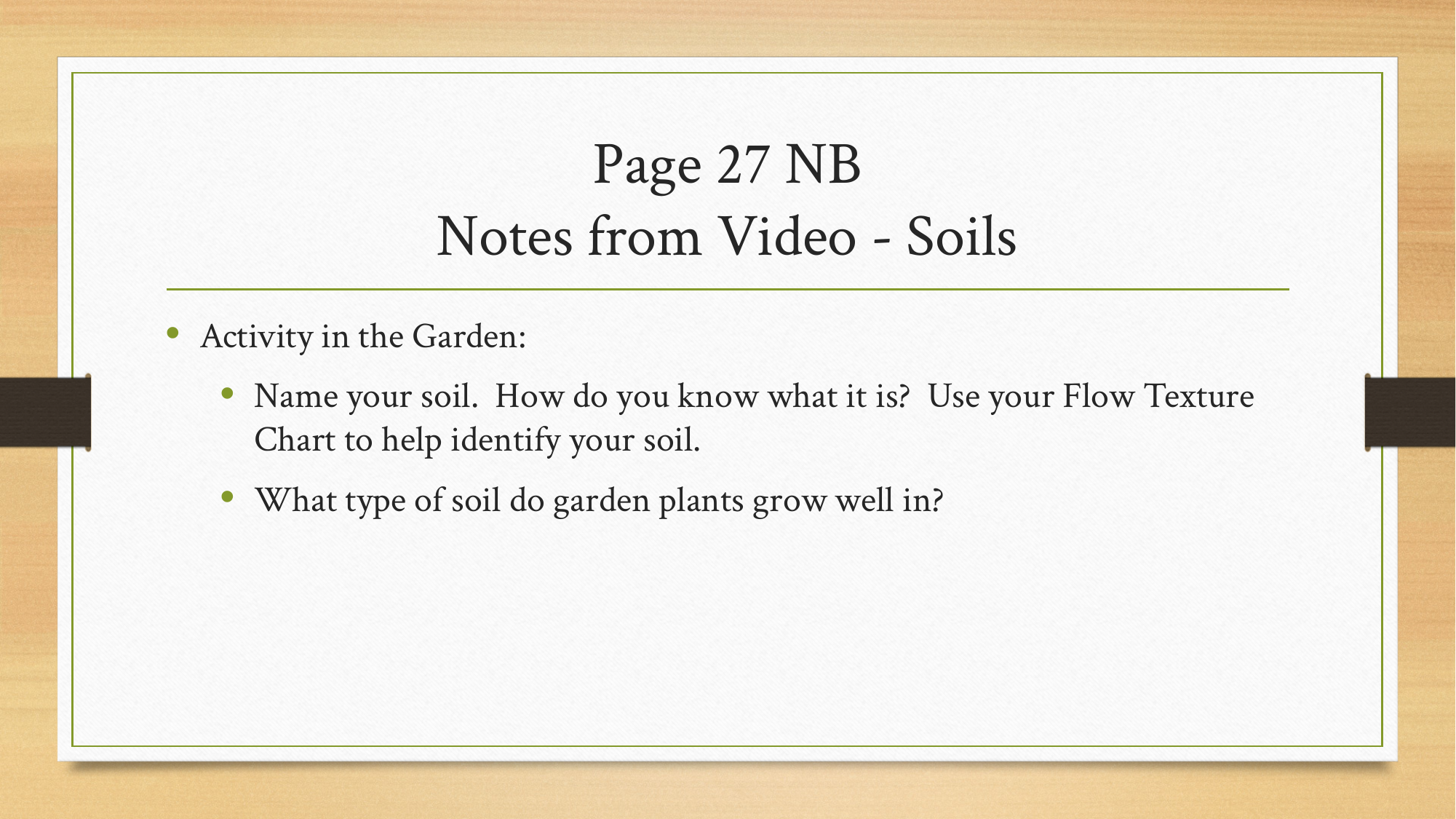

# Page 27 NB Notes from Video - Soils
Activity in the Garden:
Name your soil.  How do you know what it is?  Use your Flow Texture Chart to help identify your soil.
What type of soil do garden plants grow well in?